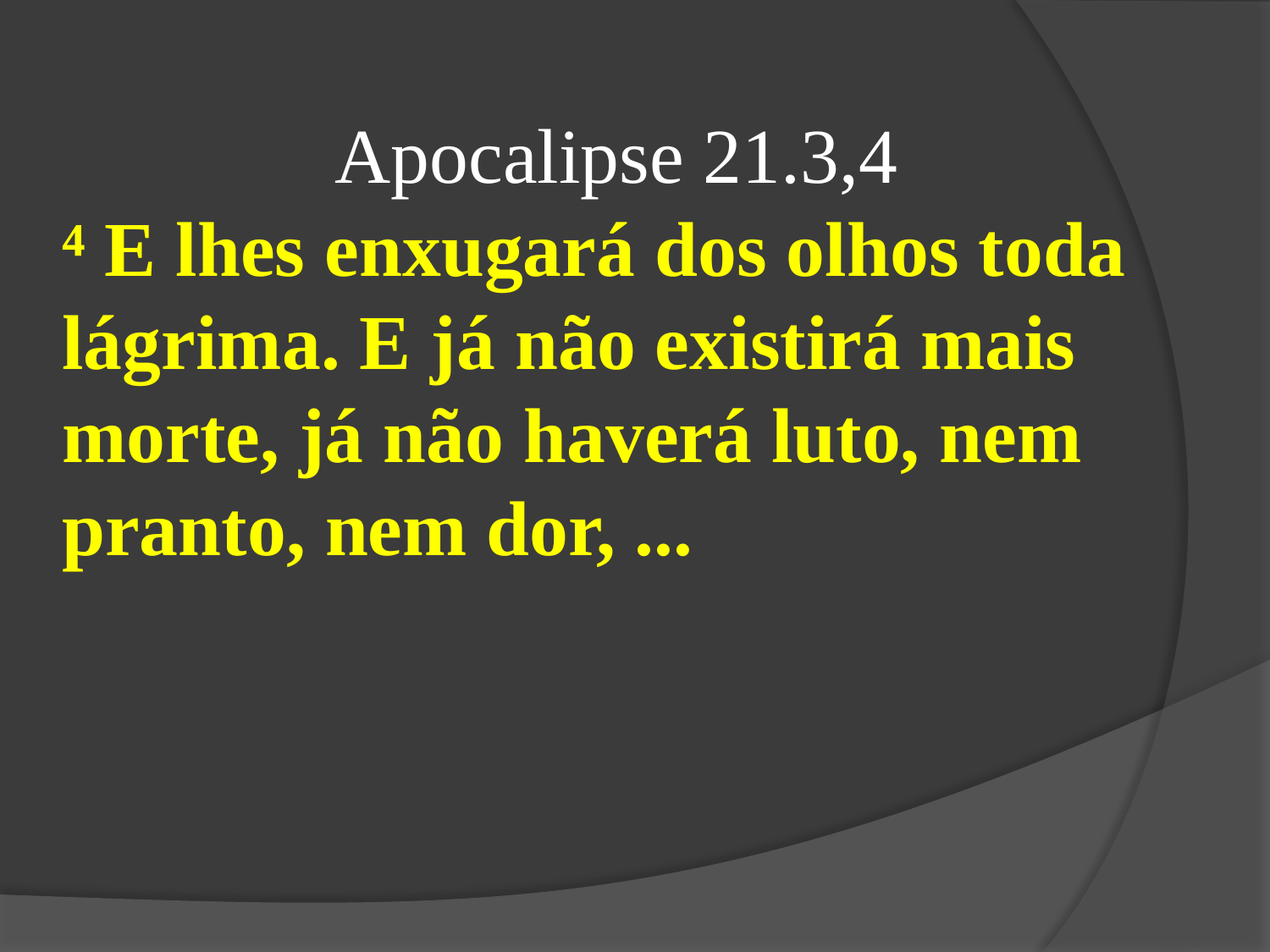

Apocalipse 21.3,4
⁴ E lhes enxugará dos olhos toda lágrima. E já não existirá mais morte, já não haverá luto, nem pranto, nem dor, ...